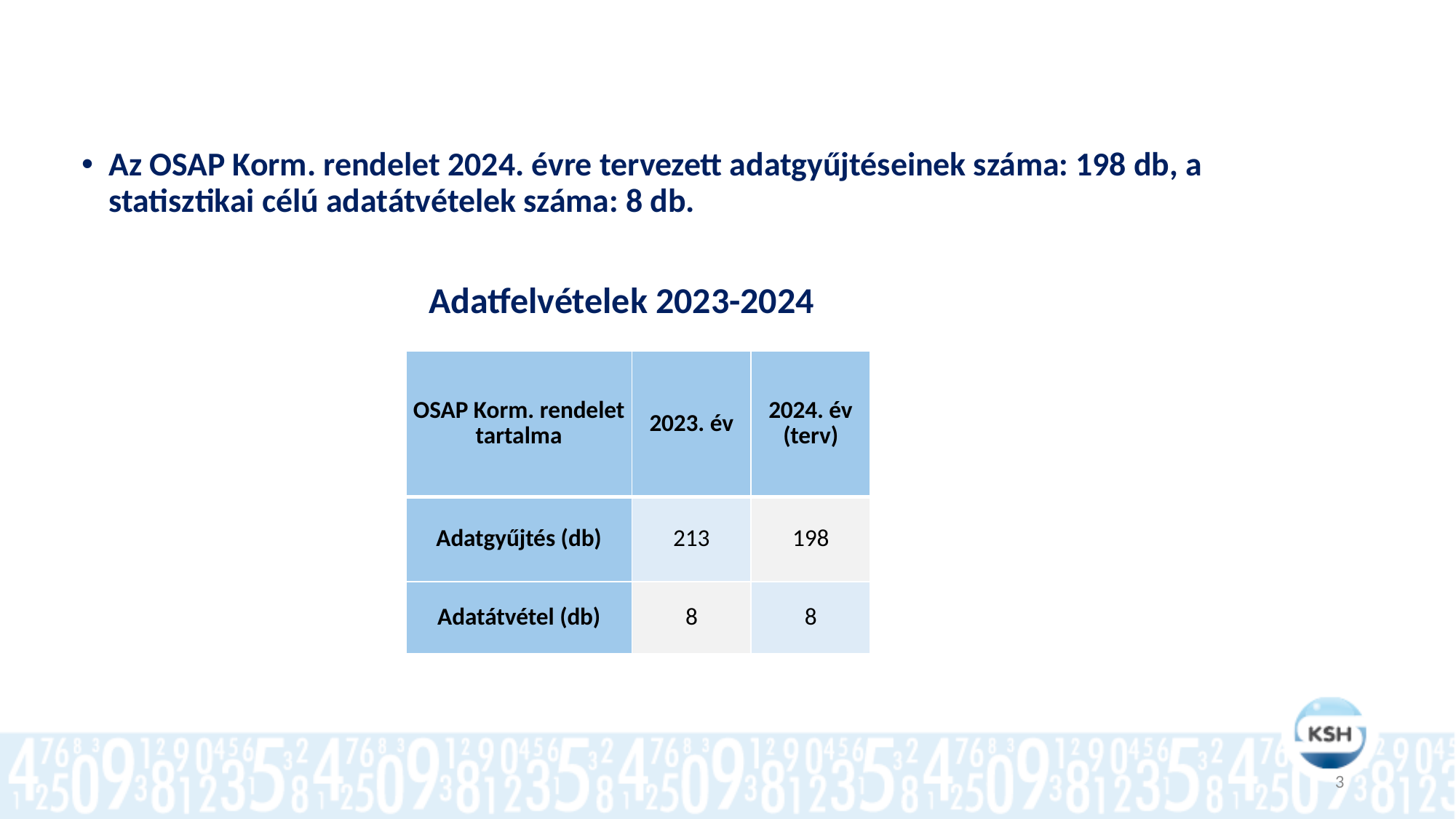

# I. Kormányrendeleti tartalom és változásai
Az OSAP Korm. rendelet 2024. évre tervezett adatgyűjtéseinek száma: 198 db, a statisztikai célú adatátvételek száma: 8 db.
Adatfelvételek 2023-2024
| OSAP Korm. rendelet tartalma | 2023. év | 2024. év (terv) |
| --- | --- | --- |
| Adatgyűjtés (db) | 213 | 198 |
| Adatátvétel (db) | 8 | 8 |
3